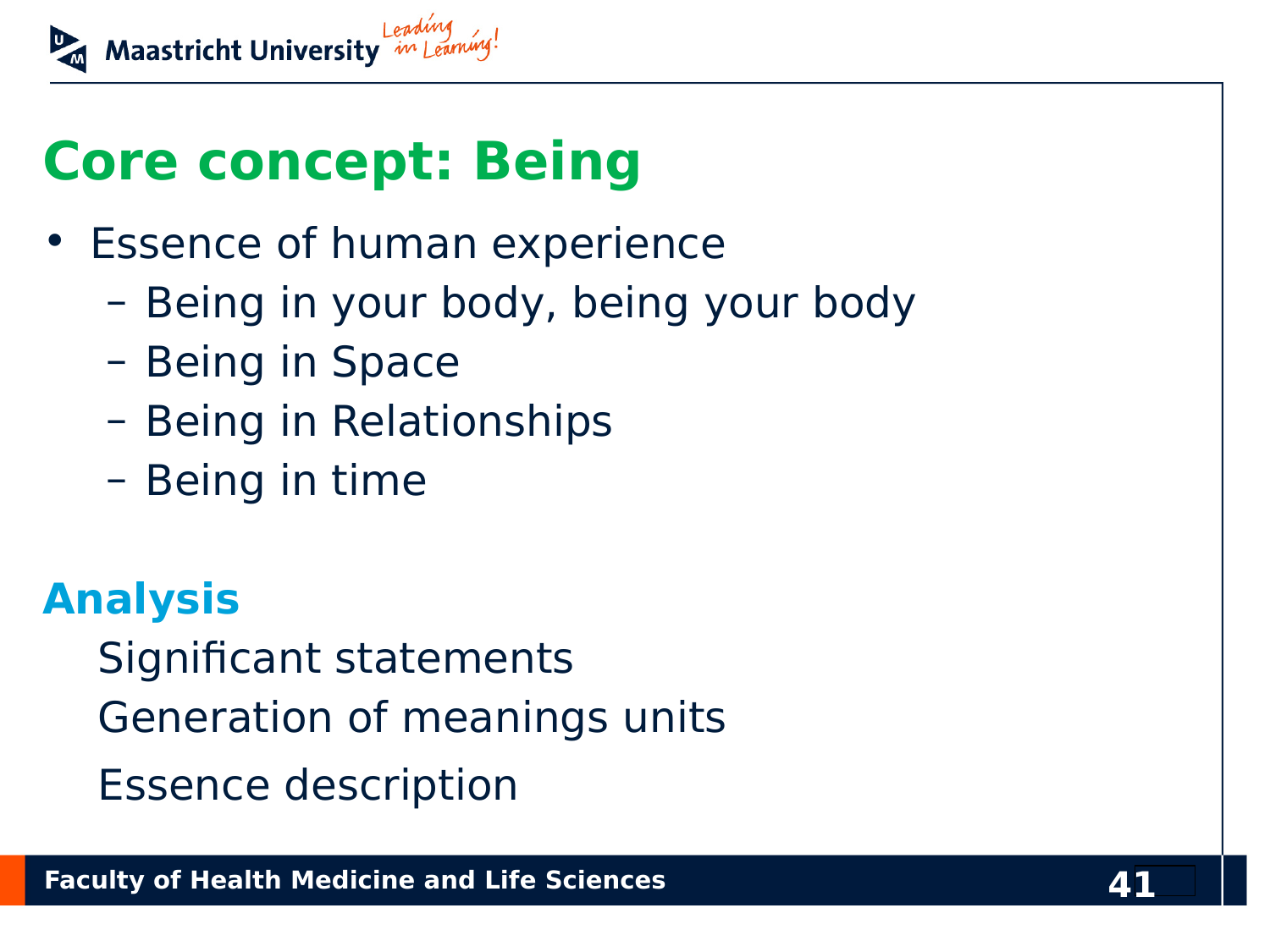

# Core concept: Being
Essence of human experience
Being in your body, being your body
Being in Space
Being in Relationships
Being in time

Analysis
Significant statements
Generation of meanings units
Essence description